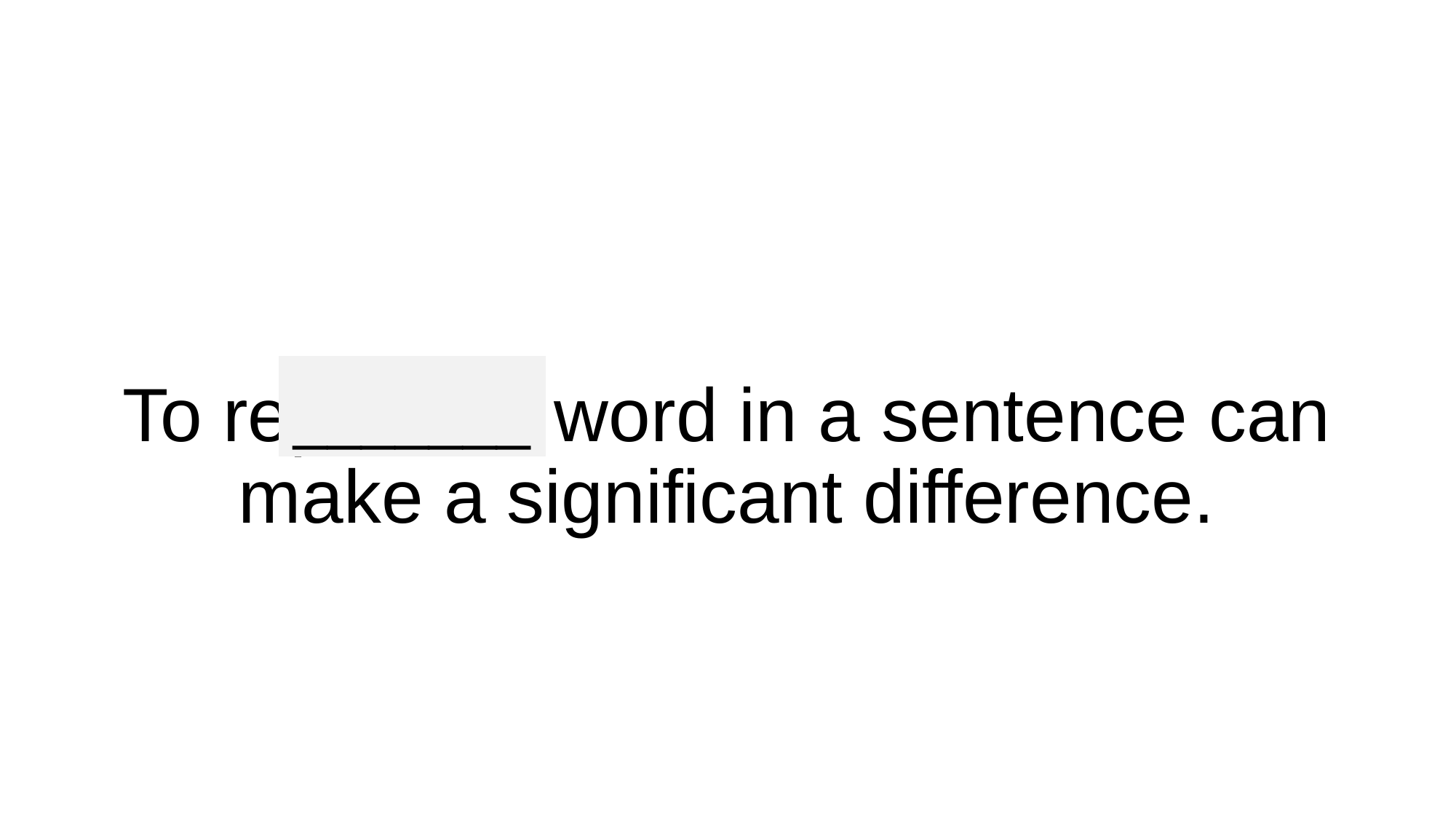

_______
# To replace a word in a sentence can make a significant difference.